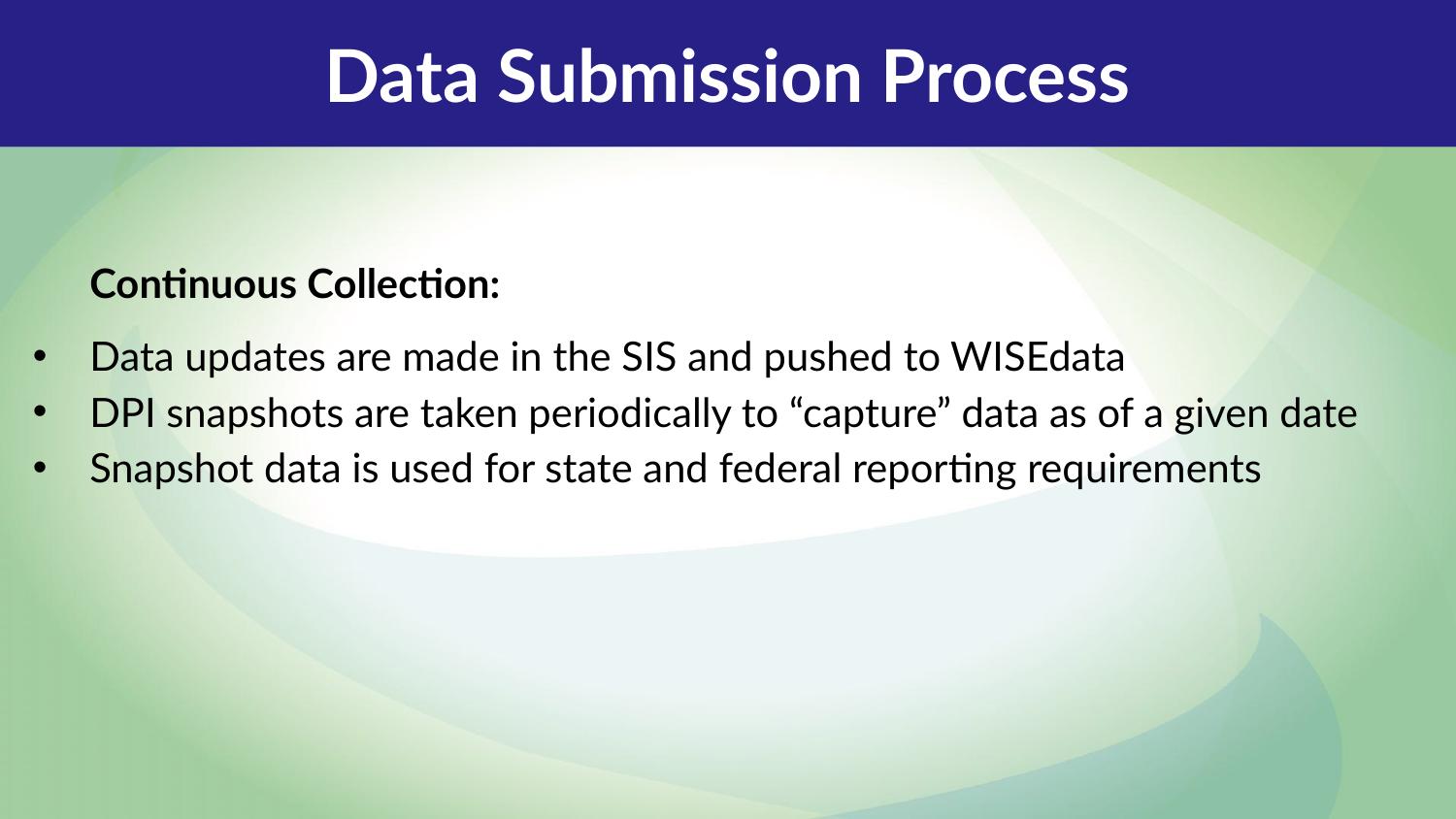

Data Submission Process

Continuous Collection:

Data updates are made in the SIS and pushed to WISEdata
DPI snapshots are taken periodically to “capture” data as of a given date
Snapshot data is used for state and federal reporting requirements